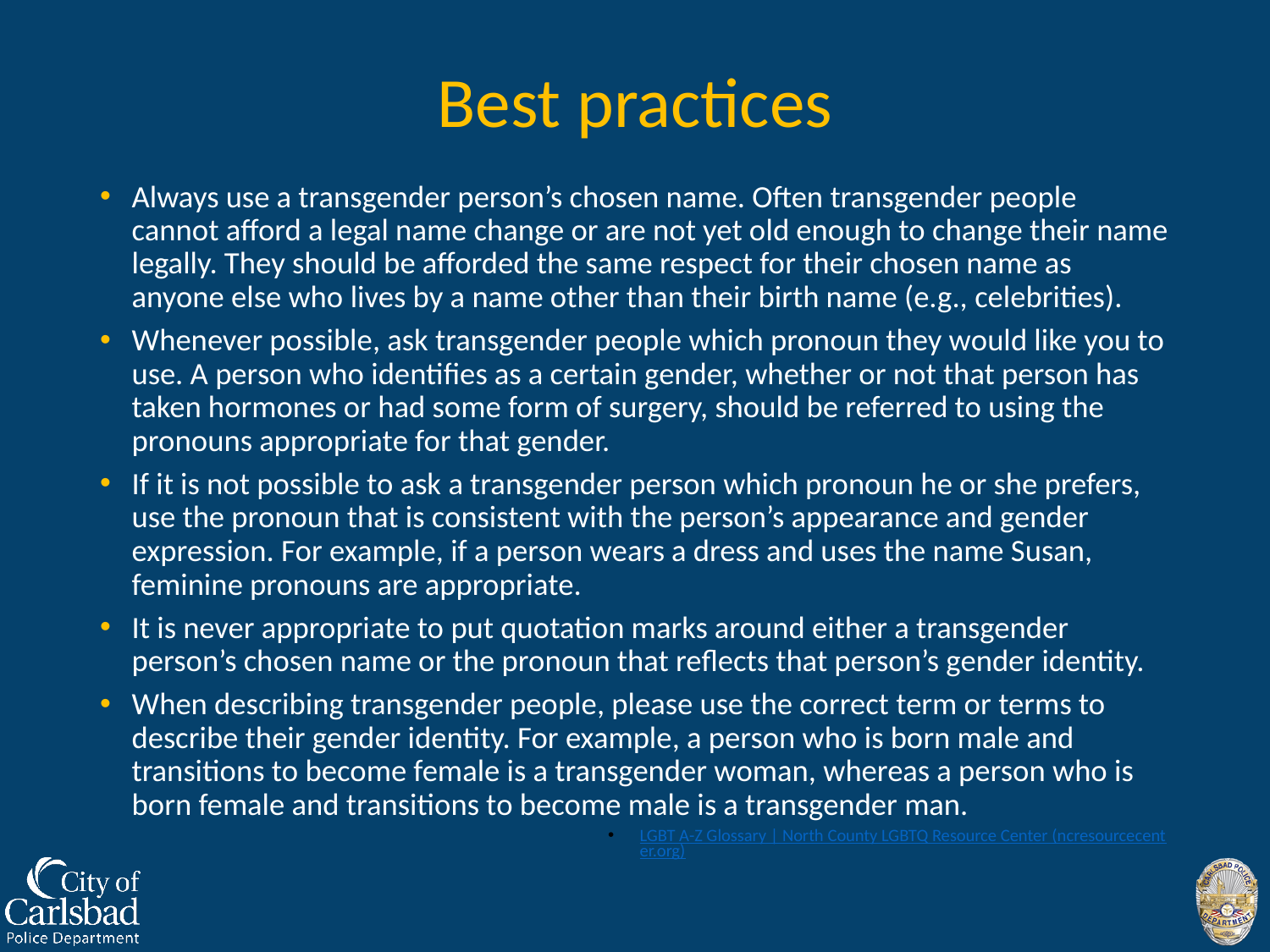

# Best practices
Always use a transgender person’s chosen name. Often transgender people cannot afford a legal name change or are not yet old enough to change their name legally. They should be afforded the same respect for their chosen name as anyone else who lives by a name other than their birth name (e.g., celebrities).
Whenever possible, ask transgender people which pronoun they would like you to use. A person who identifies as a certain gender, whether or not that person has taken hormones or had some form of surgery, should be referred to using the pronouns appropriate for that gender.
If it is not possible to ask a transgender person which pronoun he or she prefers, use the pronoun that is consistent with the person’s appearance and gender expression. For example, if a person wears a dress and uses the name Susan, feminine pronouns are appropriate.
It is never appropriate to put quotation marks around either a transgender person’s chosen name or the pronoun that reflects that person’s gender identity.
When describing transgender people, please use the correct term or terms to describe their gender identity. For example, a person who is born male and transitions to become female is a transgender woman, whereas a person who is born female and transitions to become male is a transgender man.
LGBT A-Z Glossary | North County LGBTQ Resource Center (ncresourcecenter.org)